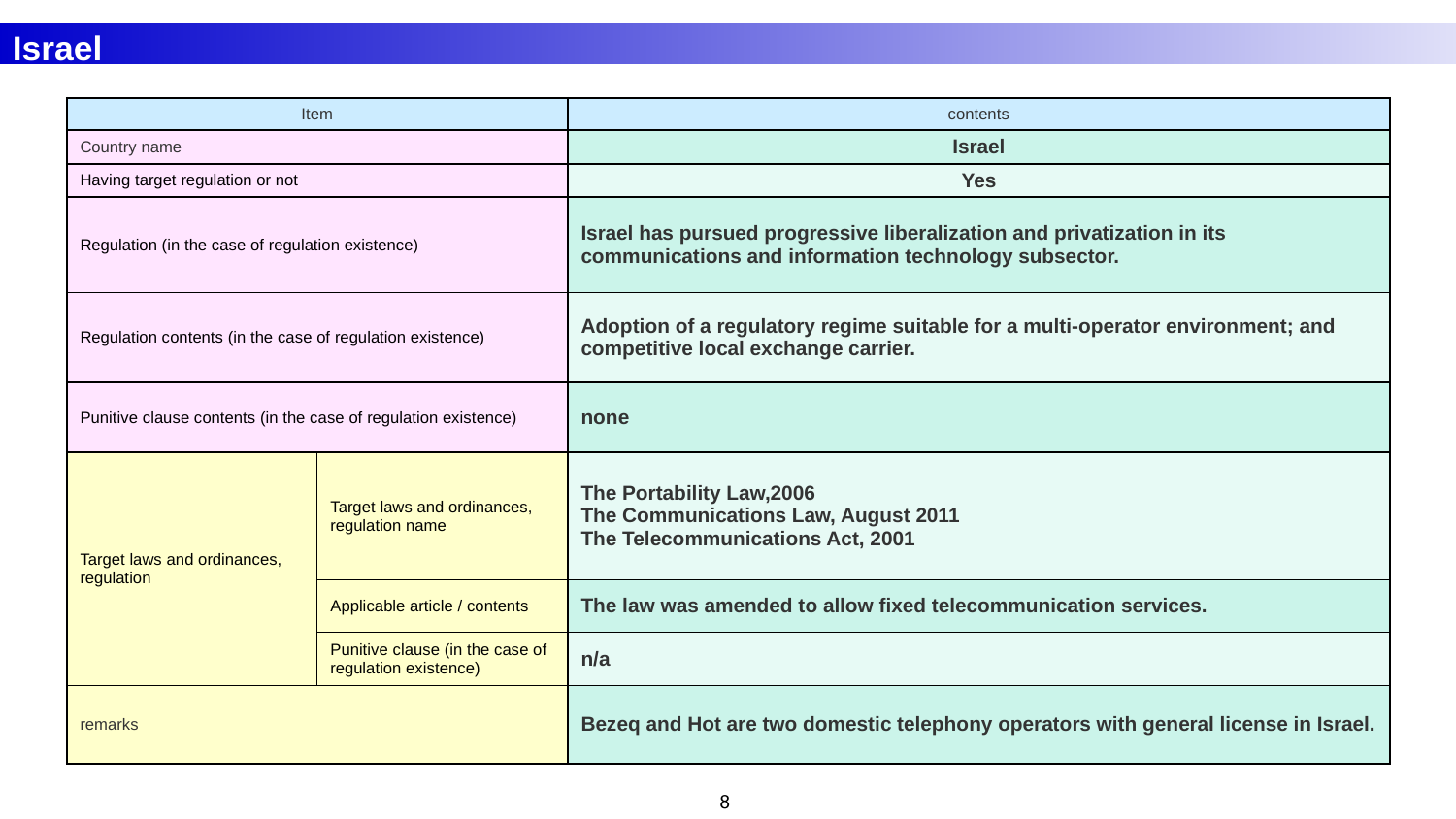

Israel
| Item |  | contents |
| --- | --- | --- |
| Country name |  | Israel |
| Having target regulation or not |  | Yes |
| Regulation (in the case of regulation existence) |  | Israel has pursued progressive liberalization and privatization in its communications and information technology subsector. |
| Regulation contents (in the case of regulation existence) |  | Adoption of a regulatory regime suitable for a multi-operator environment; and competitive local exchange carrier. |
| Punitive clause contents (in the case of regulation existence) |  | none |
| Target laws and ordinances, regulation | Target laws and ordinances, regulation name | The Portability Law,2006 The Communications Law, August 2011 The Telecommunications Act, 2001 |
|  | Applicable article / contents | The law was amended to allow fixed telecommunication services. |
|  | Punitive clause (in the case of regulation existence) | n/a |
| remarks |  | Bezeq and Hot are two domestic telephony operators with general license in Israel. |
8